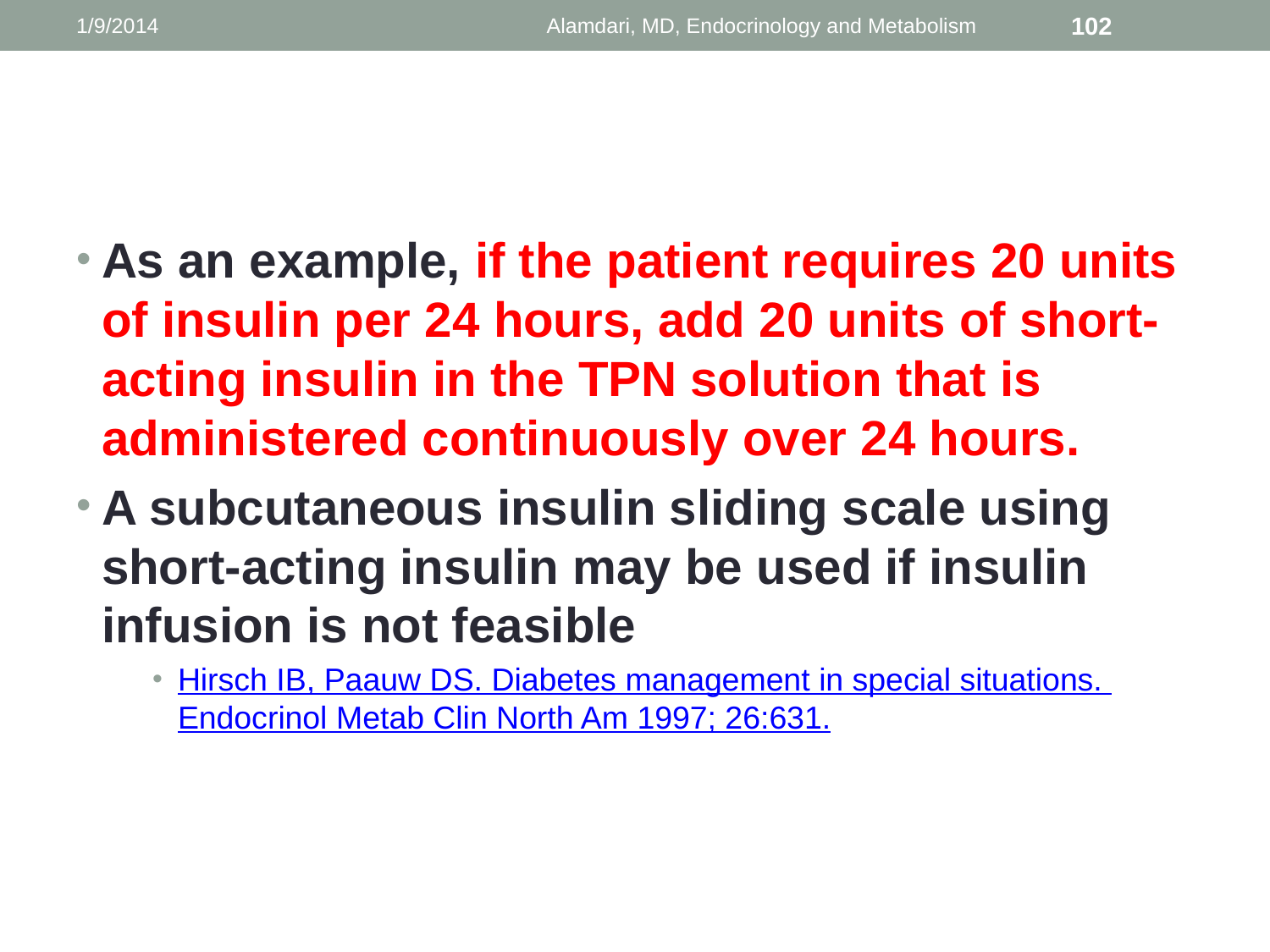

1/9/2014
Alamdari, MD, Endocrinology and Metabolism
102
#
As an example, if the patient requires 20 units of insulin per 24 hours, add 20 units of short-acting insulin in the TPN solution that is administered continuously over 24 hours.
A subcutaneous insulin sliding scale using short-acting insulin may be used if insulin infusion is not feasible
Hirsch IB, Paauw DS. Diabetes management in special situations. Endocrinol Metab Clin North Am 1997; 26:631.